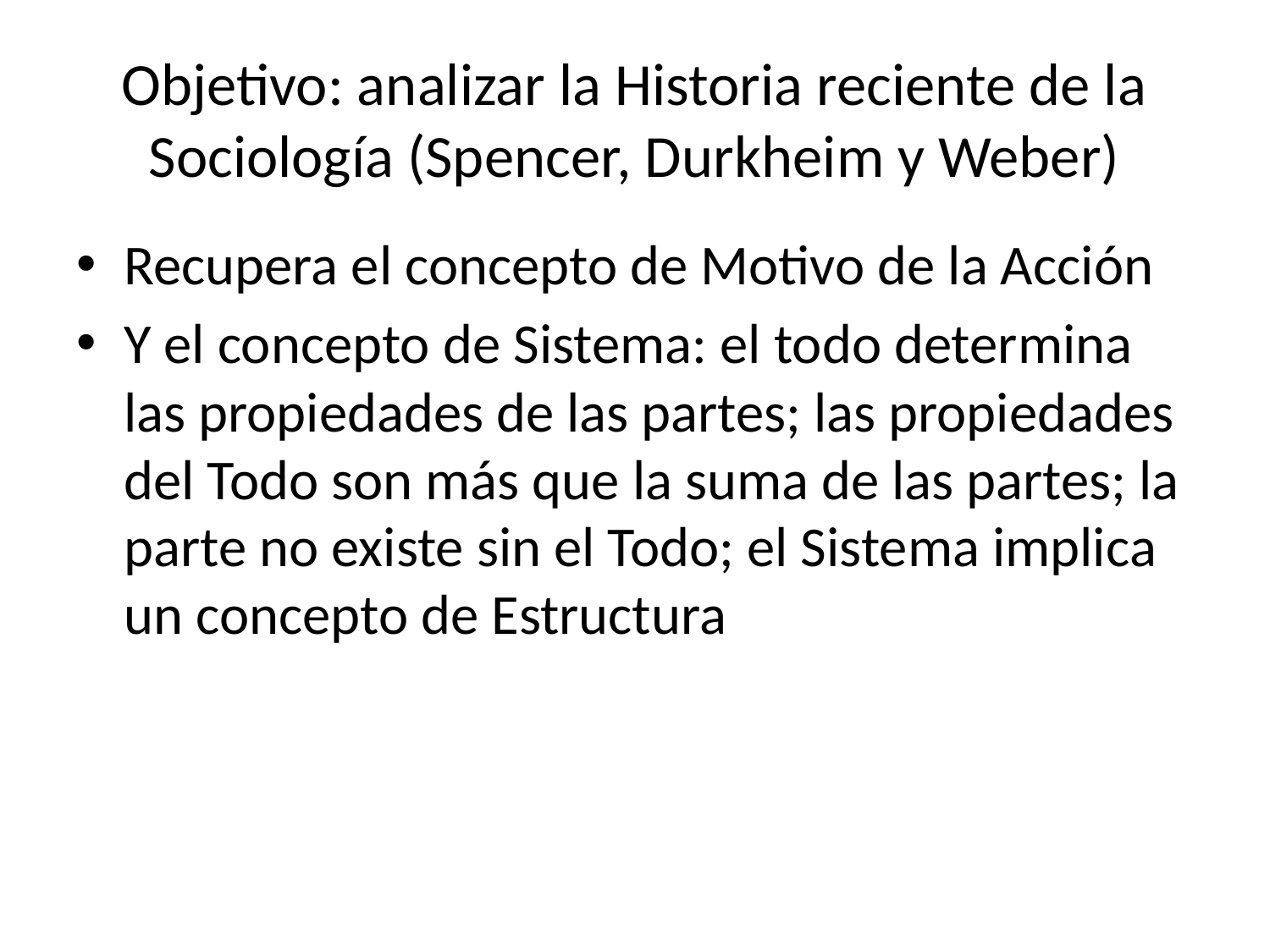

# Objetivo: analizar la Historia reciente de la Sociología (Spencer, Durkheim y Weber)
Recupera el concepto de Motivo de la Acción
Y el concepto de Sistema: el todo determina las propiedades de las partes; las propiedades del Todo son más que la suma de las partes; la parte no existe sin el Todo; el Sistema implica un concepto de Estructura